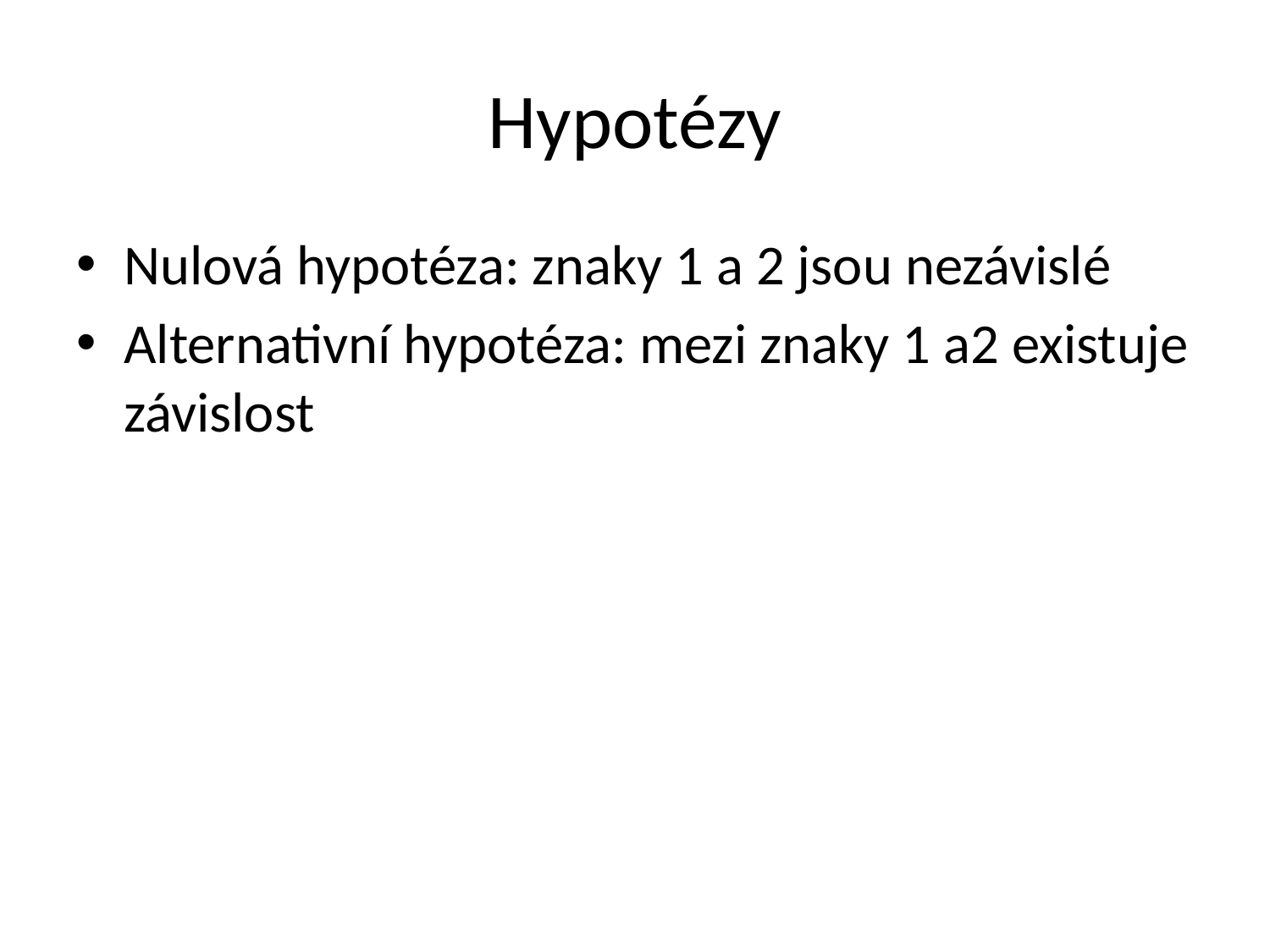

# Hypotézy
Nulová hypotéza: znaky 1 a 2 jsou nezávislé
Alternativní hypotéza: mezi znaky 1 a2 existuje závislost